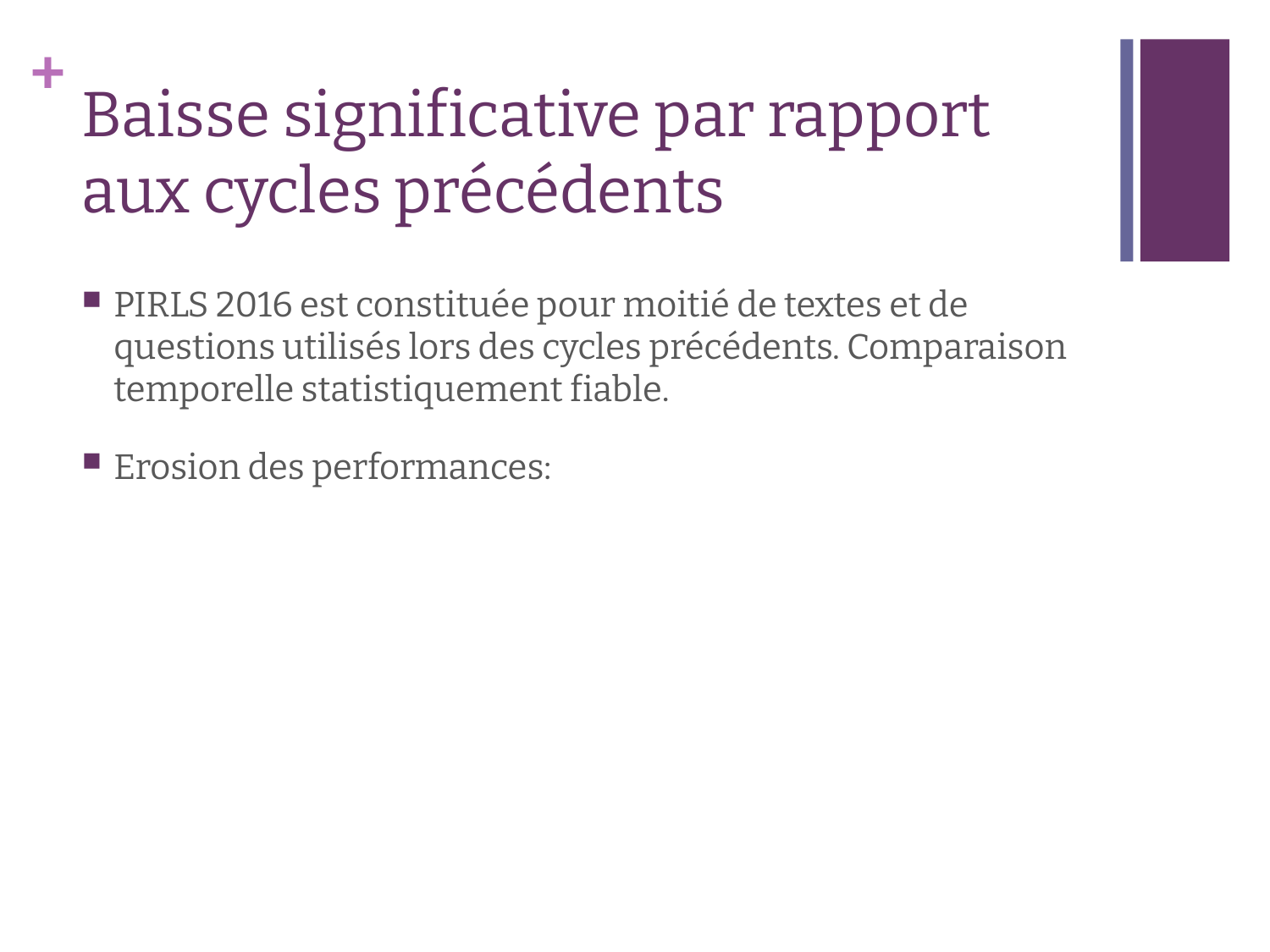

# Baisse significative par rapport aux cycles précédents
PIRLS 2016 est constituée pour moitié de textes et de questions utilisés lors des cycles précédents. Comparaison temporelle statistiquement fiable.
Erosion des performances: